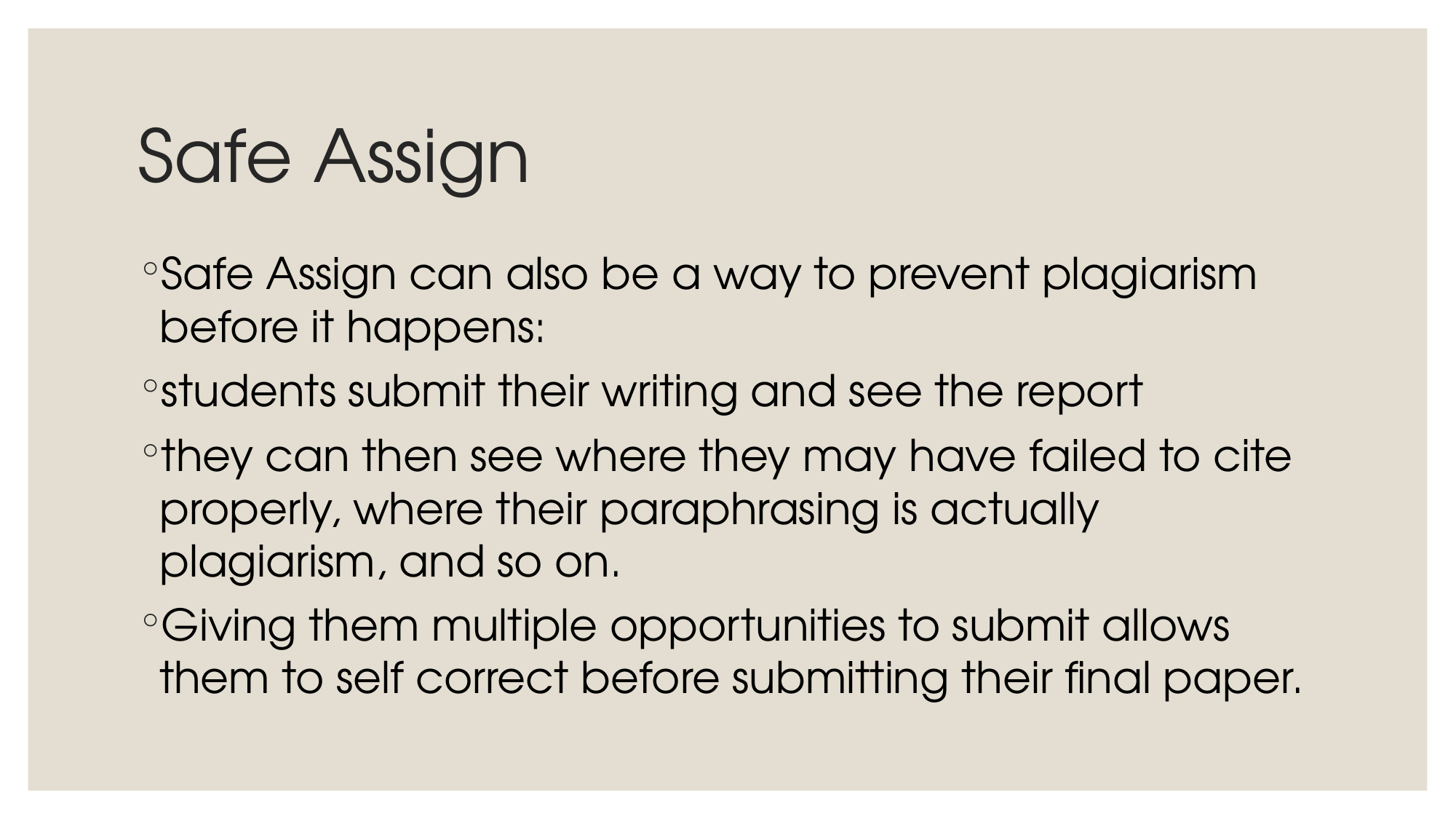

# Safe Assign
Safe Assign can also be a way to prevent plagiarism before it happens:
students submit their writing and see the report
they can then see where they may have failed to cite properly, where their paraphrasing is actually plagiarism, and so on.
Giving them multiple opportunities to submit allows them to self correct before submitting their final paper.